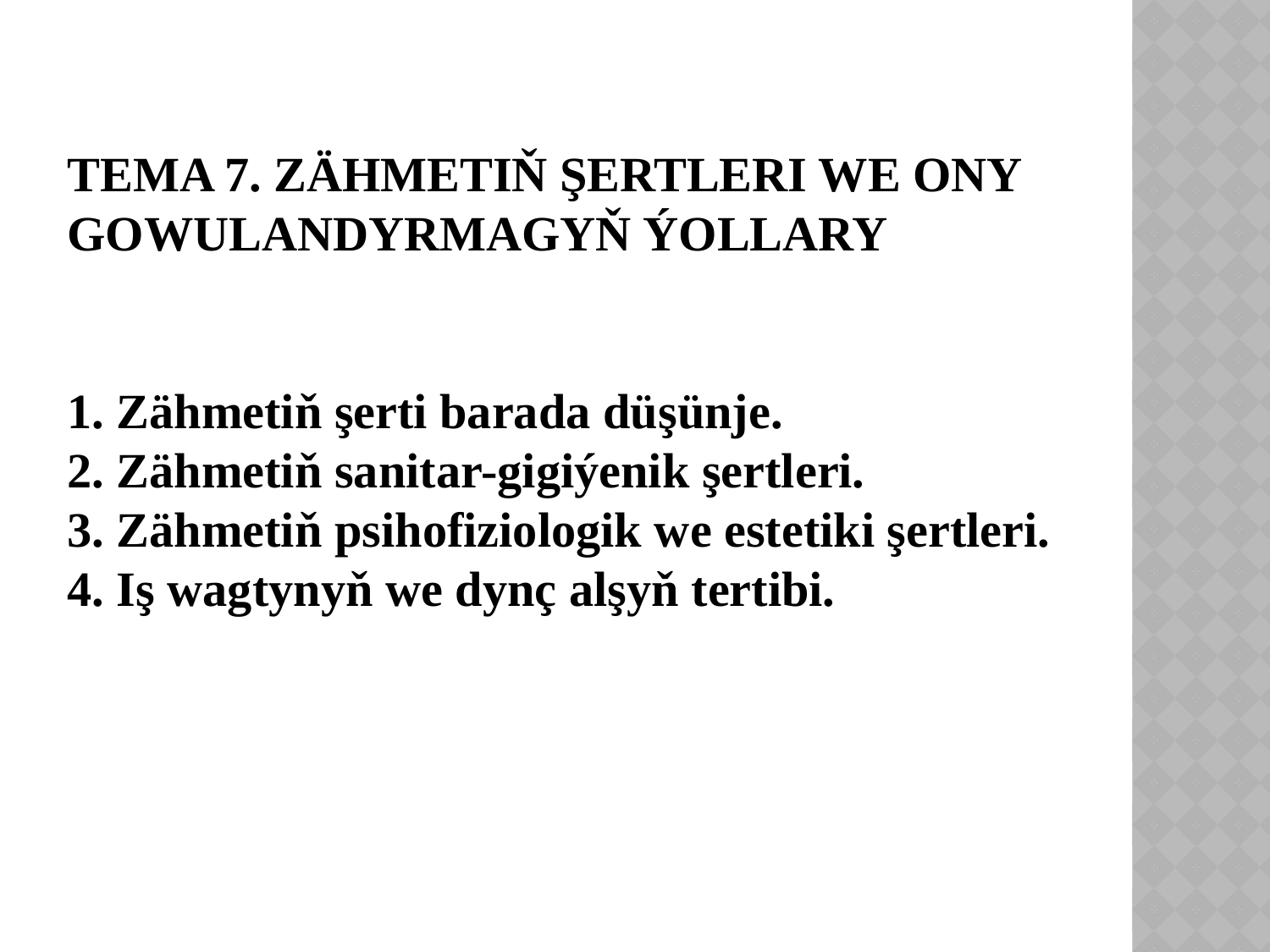

TEMA 7. ZÄHMETIŇ ŞERTLERI WE ONY GOWULANDYRMAGYŇ ÝOLLARY

1. Zähmetiň şerti barada düşünje.
2. Zähmetiň sanitar-gigiýenik şertleri.
3. Zähmetiň psihofiziologik we estetiki şertleri.
4. Iş wagtynyň we dynç alşyň tertibi.